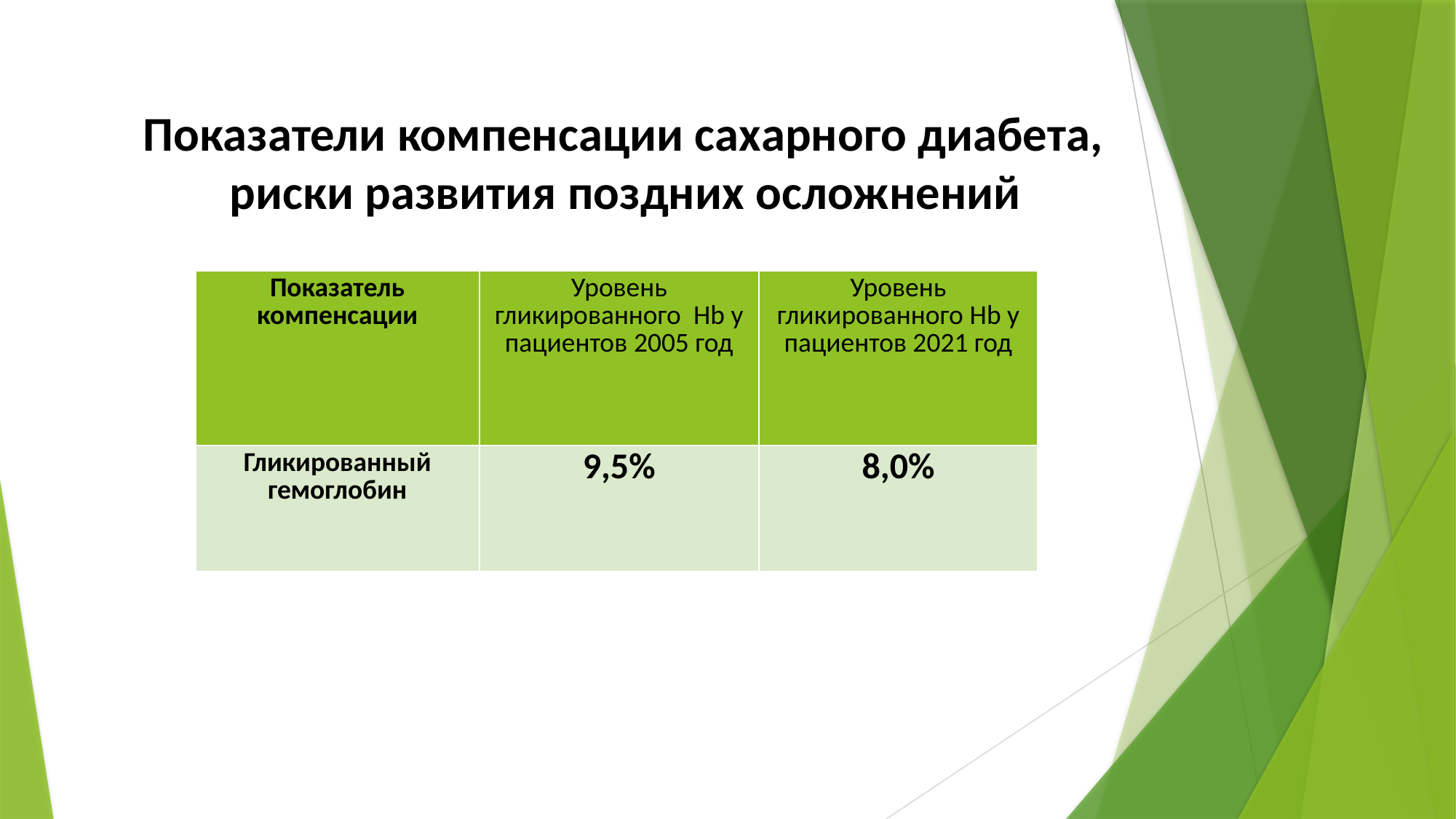

Показатели компенсации сахарного диабета,
риски развития поздних осложнений
| Показатель компенсации | Уровень гликированного Hb у пациентов 2005 год | Уровень гликированного Hb у пациентов 2021 год |
| --- | --- | --- |
| Гликированный гемоглобин | 9,5% | 8,0% |